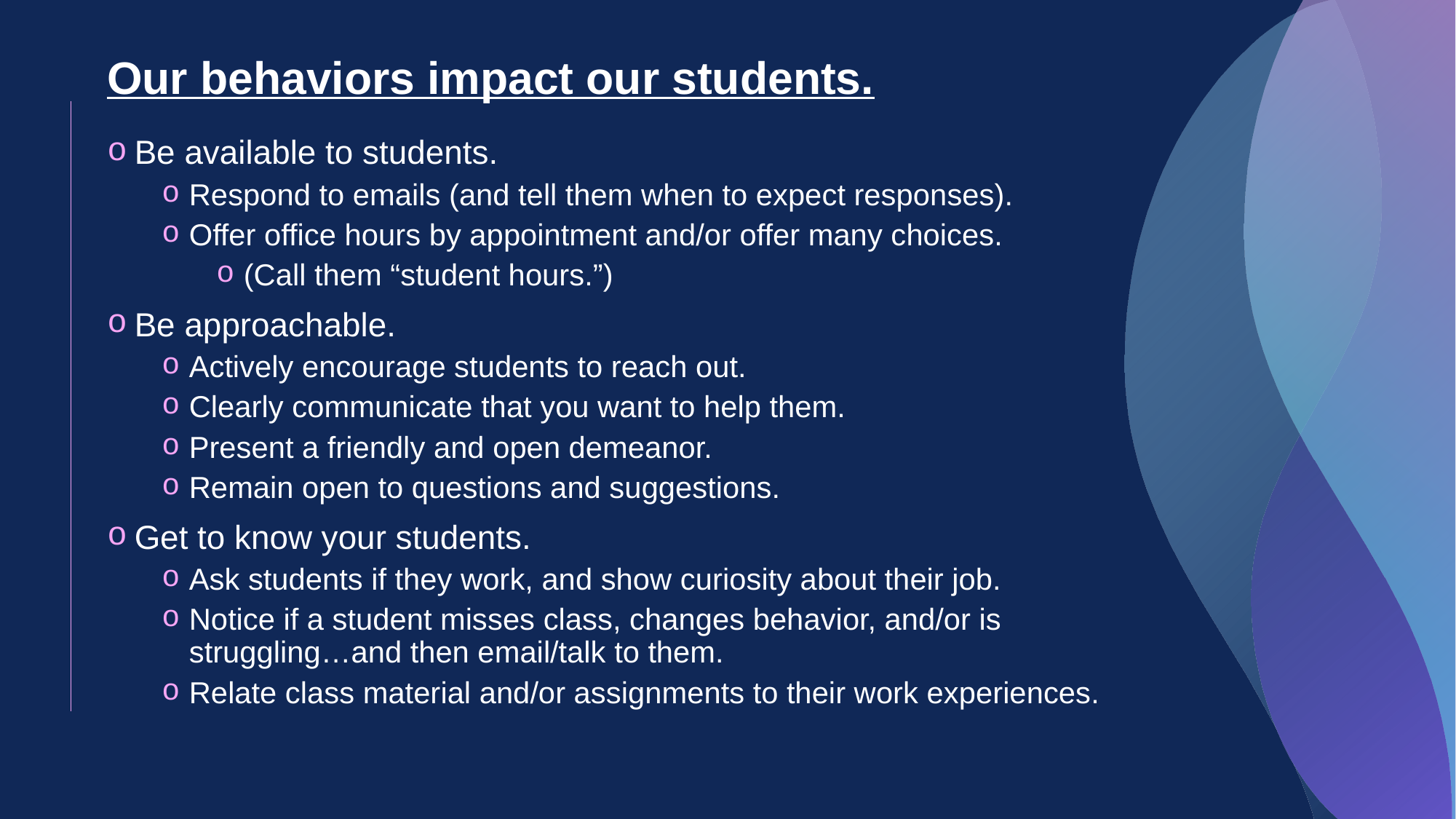

Our behaviors impact our students.
Be available to students.
Respond to emails (and tell them when to expect responses).
Offer office hours by appointment and/or offer many choices.
(Call them “student hours.”)
Be approachable.
Actively encourage students to reach out.
Clearly communicate that you want to help them.
Present a friendly and open demeanor.
Remain open to questions and suggestions.
Get to know your students.
Ask students if they work, and show curiosity about their job.
Notice if a student misses class, changes behavior, and/or is struggling…and then email/talk to them.
Relate class material and/or assignments to their work experiences.